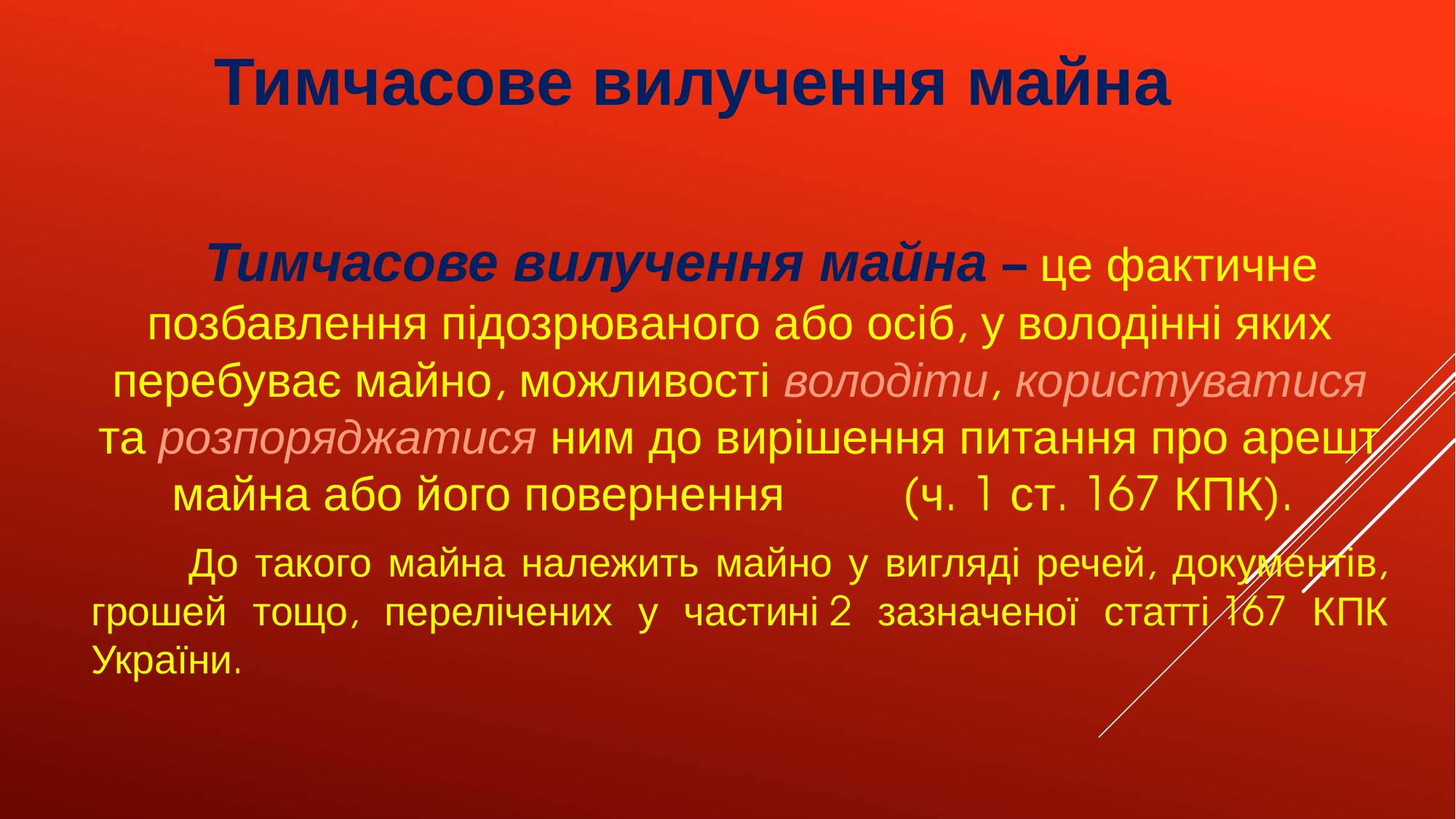

Тимчасове вилучення майна
Тимчасове вилучення майна – це фактичне позбавлення підозрюваного або осіб, у володінні яких перебуває майно, можливості володіти, користуватися та розпоряджатися ним до вирішення питання про арешт майна або його повернення         (ч. 1 ст. 167 КПК).
До такого майна належить майно у вигляді речей, документів, грошей тощо, перелічених у частині 2 зазначеної статті 167 КПК України.